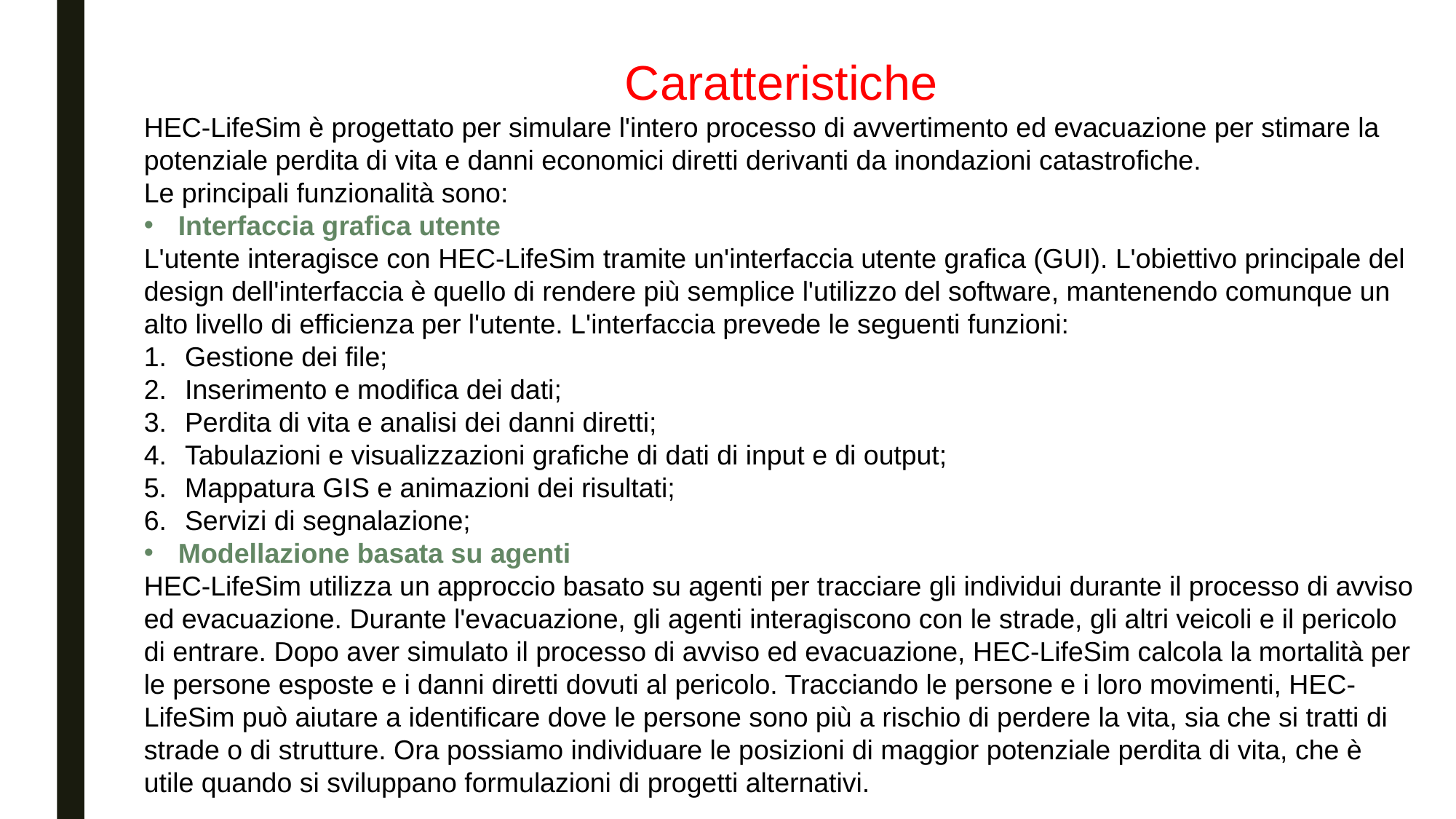

Caratteristiche
HEC-LifeSim è progettato per simulare l'intero processo di avvertimento ed evacuazione per stimare la potenziale perdita di vita e danni economici diretti derivanti da inondazioni catastrofiche.
Le principali funzionalità sono:
Interfaccia grafica utente
L'utente interagisce con HEC-LifeSim tramite un'interfaccia utente grafica (GUI). L'obiettivo principale del design dell'interfaccia è quello di rendere più semplice l'utilizzo del software, mantenendo comunque un alto livello di efficienza per l'utente. L'interfaccia prevede le seguenti funzioni:
Gestione dei file;
Inserimento e modifica dei dati;
Perdita di vita e analisi dei danni diretti;
Tabulazioni e visualizzazioni grafiche di dati di input e di output;
Mappatura GIS e animazioni dei risultati;
Servizi di segnalazione;
Modellazione basata su agenti
HEC-LifeSim utilizza un approccio basato su agenti per tracciare gli individui durante il processo di avviso ed evacuazione. Durante l'evacuazione, gli agenti interagiscono con le strade, gli altri veicoli e il pericolo di entrare. Dopo aver simulato il processo di avviso ed evacuazione, HEC-LifeSim calcola la mortalità per le persone esposte e i danni diretti dovuti al pericolo. Tracciando le persone e i loro movimenti, HEC-LifeSim può aiutare a identificare dove le persone sono più a rischio di perdere la vita, sia che si tratti di strade o di strutture. Ora possiamo individuare le posizioni di maggior potenziale perdita di vita, che è utile quando si sviluppano formulazioni di progetti alternativi.